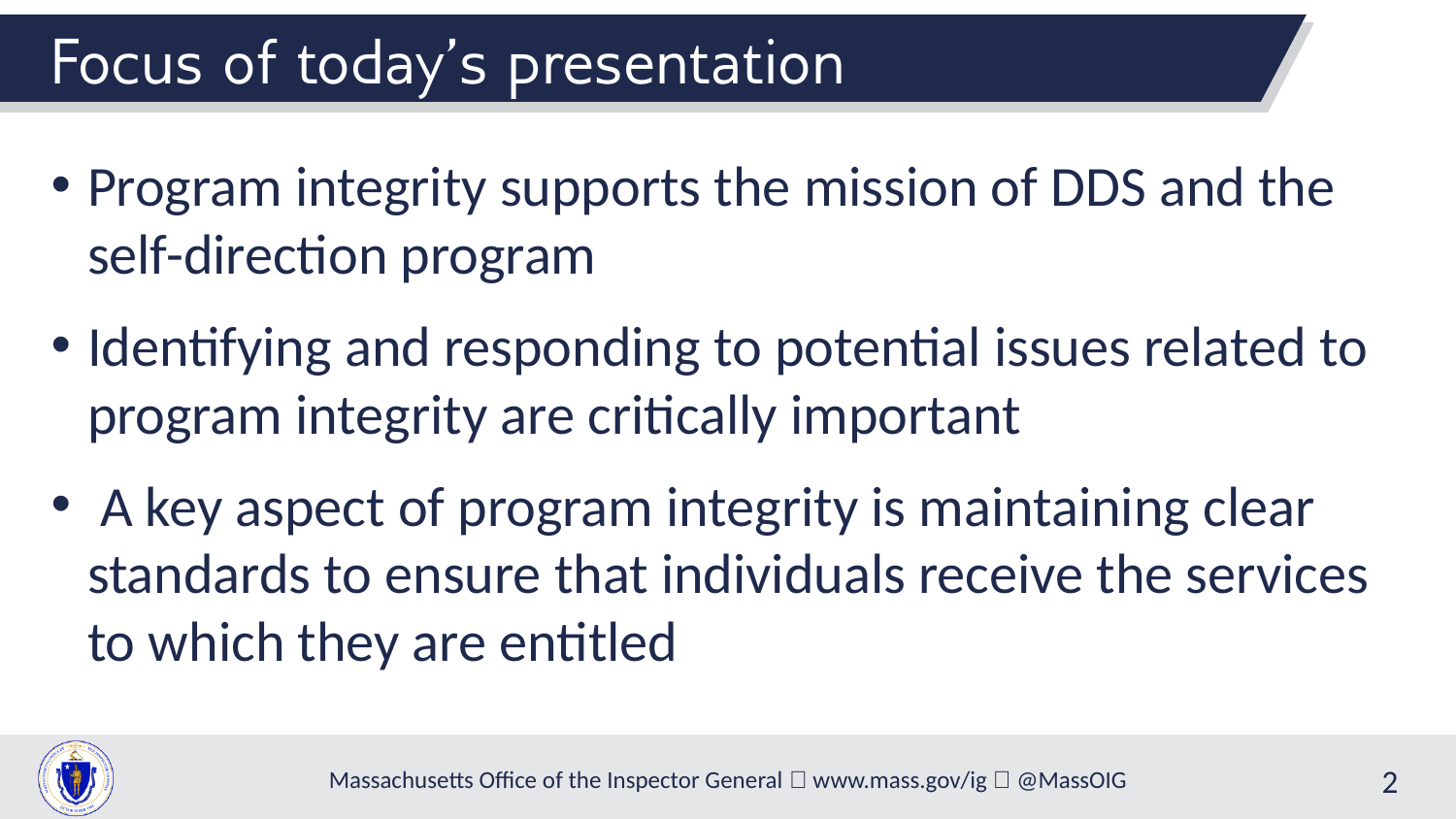

Focus of today’s presentation
Program integrity supports the mission of DDS and the self-direction program
Identifying and responding to potential issues related to program integrity are critically important
 A key aspect of program integrity is maintaining clear standards to ensure that individuals receive the services to which they are entitled